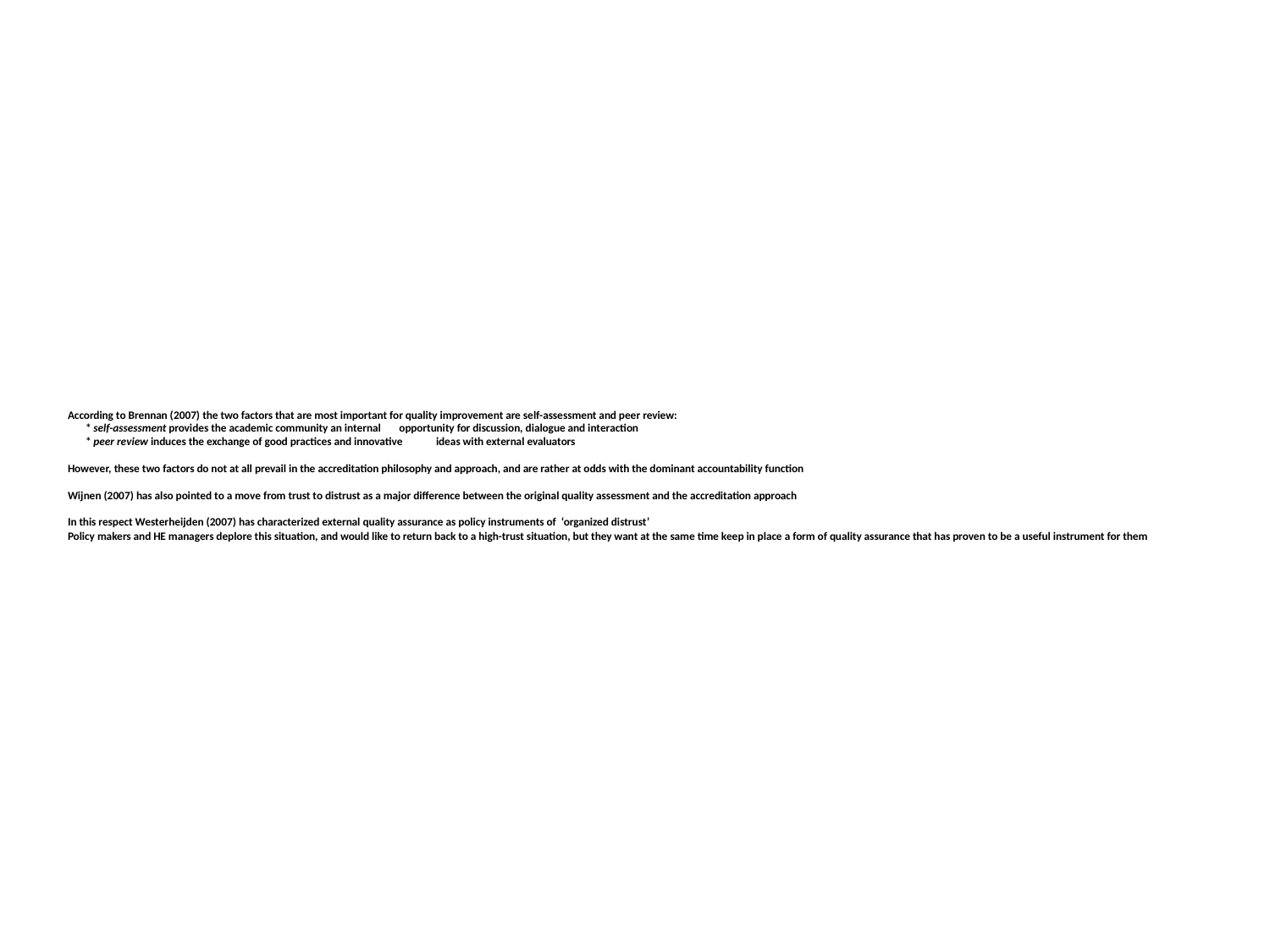

# According to Brennan (2007) the two factors that are most important for quality improvement are self-assessment and peer review: * self-assessment provides the academic community an internal 	opportunity for discussion, dialogue and interaction * peer review induces the exchange of good practices and innovative 	ideas with external evaluators However, these two factors do not at all prevail in the accreditation philosophy and approach, and are rather at odds with the dominant accountability function Wijnen (2007) has also pointed to a move from trust to distrust as a major difference between the original quality assessment and the accreditation approach In this respect Westerheijden (2007) has characterized external quality assurance as policy instruments of  ‘organized distrust’ Policy makers and HE managers deplore this situation, and would like to return back to a high-trust situation, but they want at the same time keep in place a form of quality assurance that has proven to be a useful instrument for them